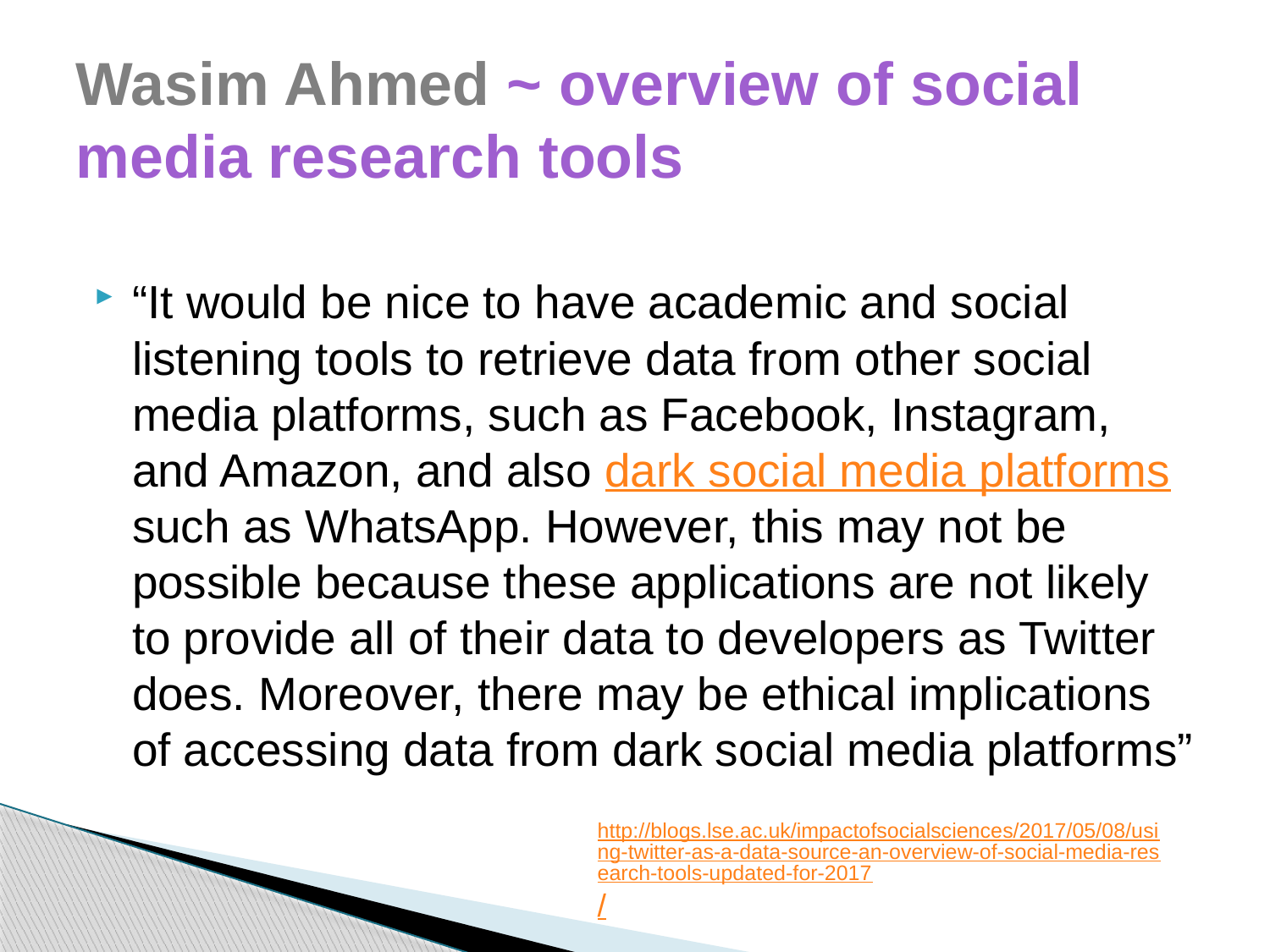

# Wasim Ahmed ~ overview of social media research tools
“It would be nice to have academic and social listening tools to retrieve data from other social media platforms, such as Facebook, Instagram, and Amazon, and also dark social media platforms such as WhatsApp. However, this may not be possible because these applications are not likely to provide all of their data to developers as Twitter does. Moreover, there may be ethical implications of accessing data from dark social media platforms”
http://blogs.lse.ac.uk/impactofsocialsciences/2017/05/08/using-twitter-as-a-data-source-an-overview-of-social-media-research-tools-updated-for-2017/